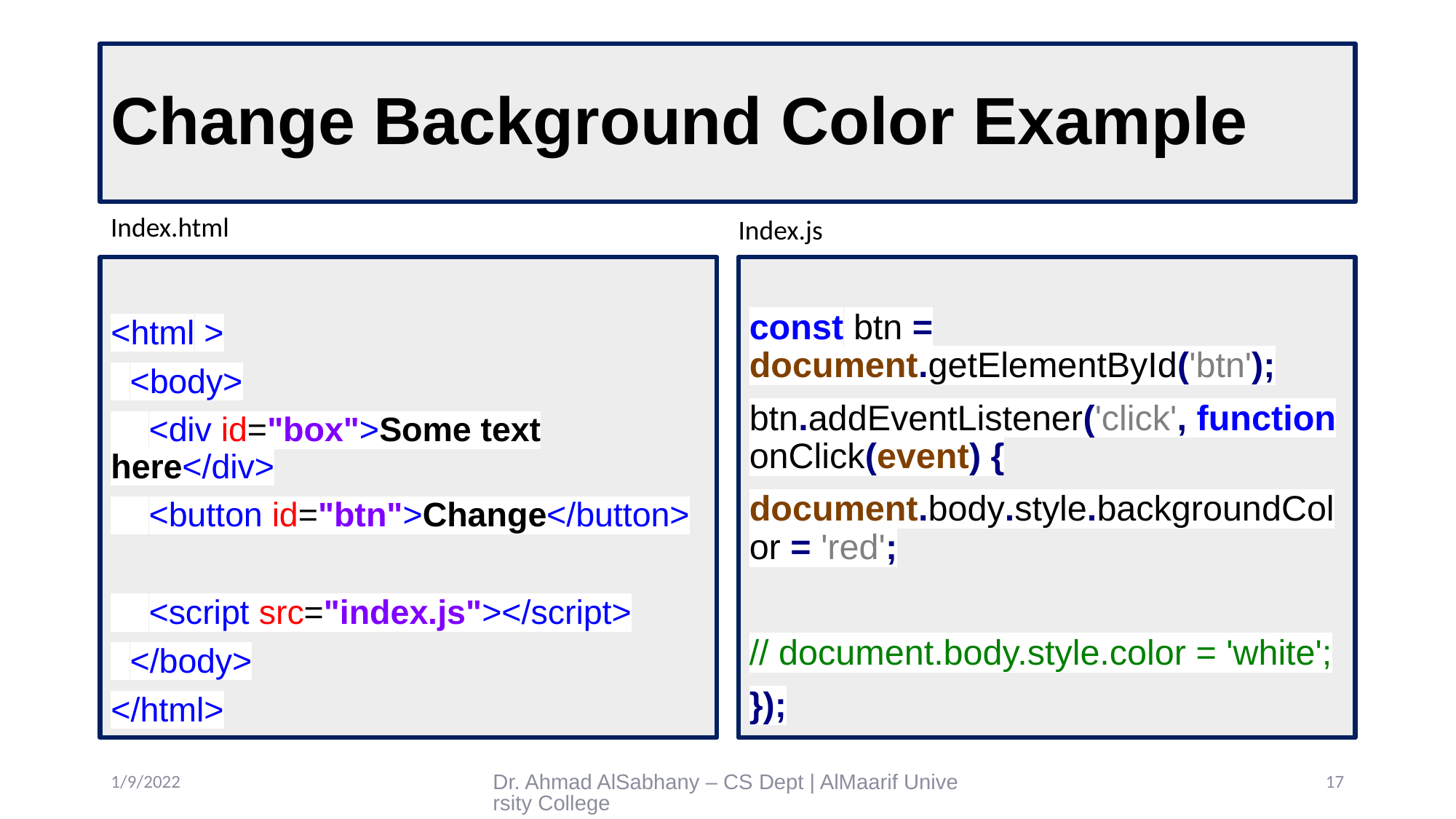

# Change Background Color Example
Index.html
Index.js

<html >
  <body>
    <div id="box">Some text here</div>
    <button id="btn">Change</button>

    <script src="index.js"></script>
  </body>
</html>

const btn = document.getElementById('btn');
btn.addEventListener('click', function onClick(event) {
document.body.style.backgroundColor = 'red';

// document.body.style.color = 'white';
});
1/9/2022
Dr. Ahmad AlSabhany – CS Dept | AlMaarif University College
17